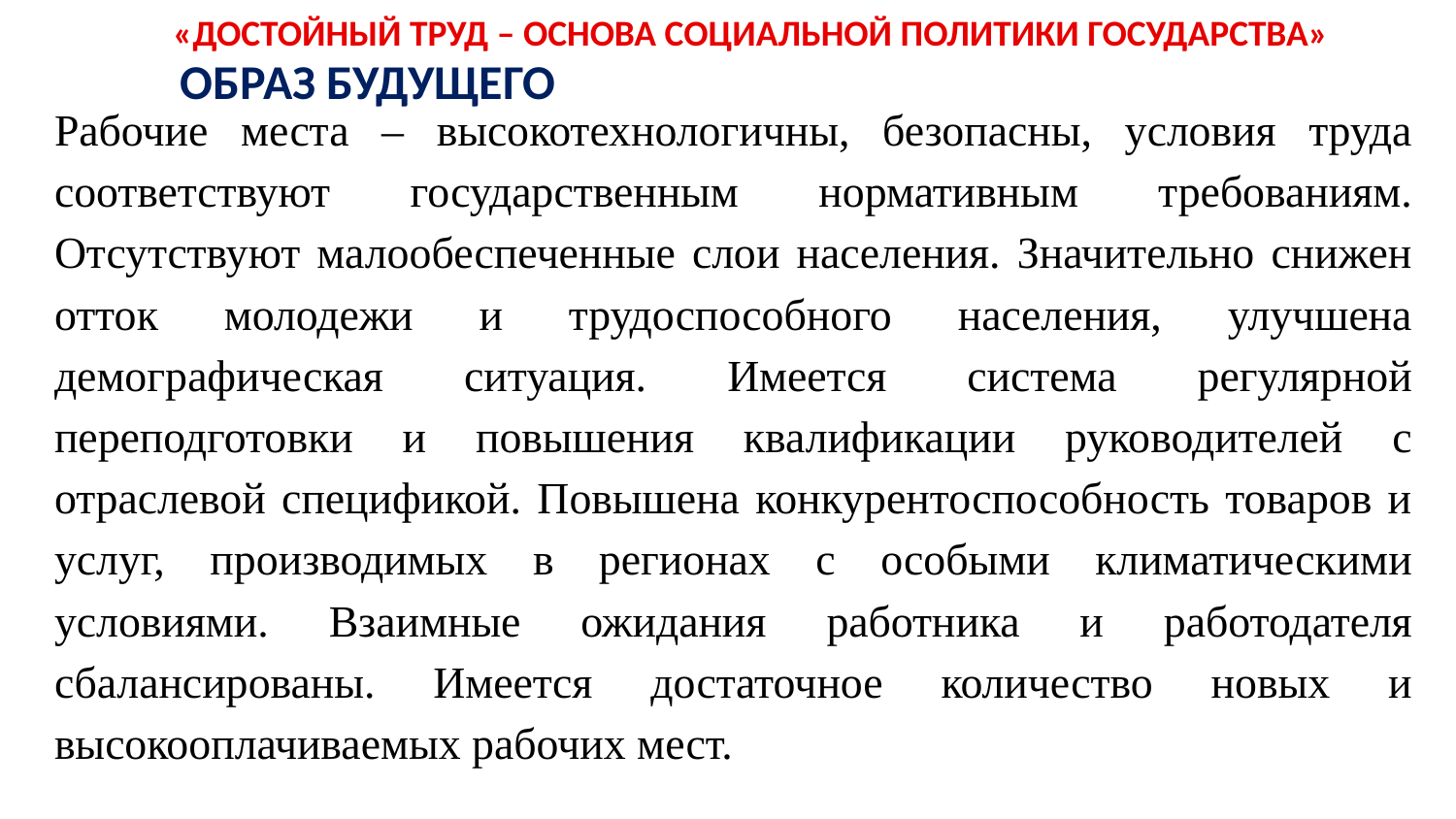

«ДОСТОЙНЫЙ ТРУД – ОСНОВА СОЦИАЛЬНОЙ ПОЛИТИКИ ГОСУДАРСТВА»
ОБРАЗ БУДУЩЕГО

Рабочие места – высокотехнологичны, безопасны, условия труда соответствуют государственным нормативным требованиям. Отсутствуют малообеспеченные слои населения. Значительно снижен отток молодежи и трудоспособного населения, улучшена демографическая ситуация. Имеется система регулярной переподготовки и повышения квалификации руководителей с отраслевой спецификой. Повышена конкурентоспособность товаров и услуг, производимых в регионах с особыми климатическими условиями. Взаимные ожидания работника и работодателя сбалансированы. Имеется достаточное количество новых и высокооплачиваемых рабочих мест.